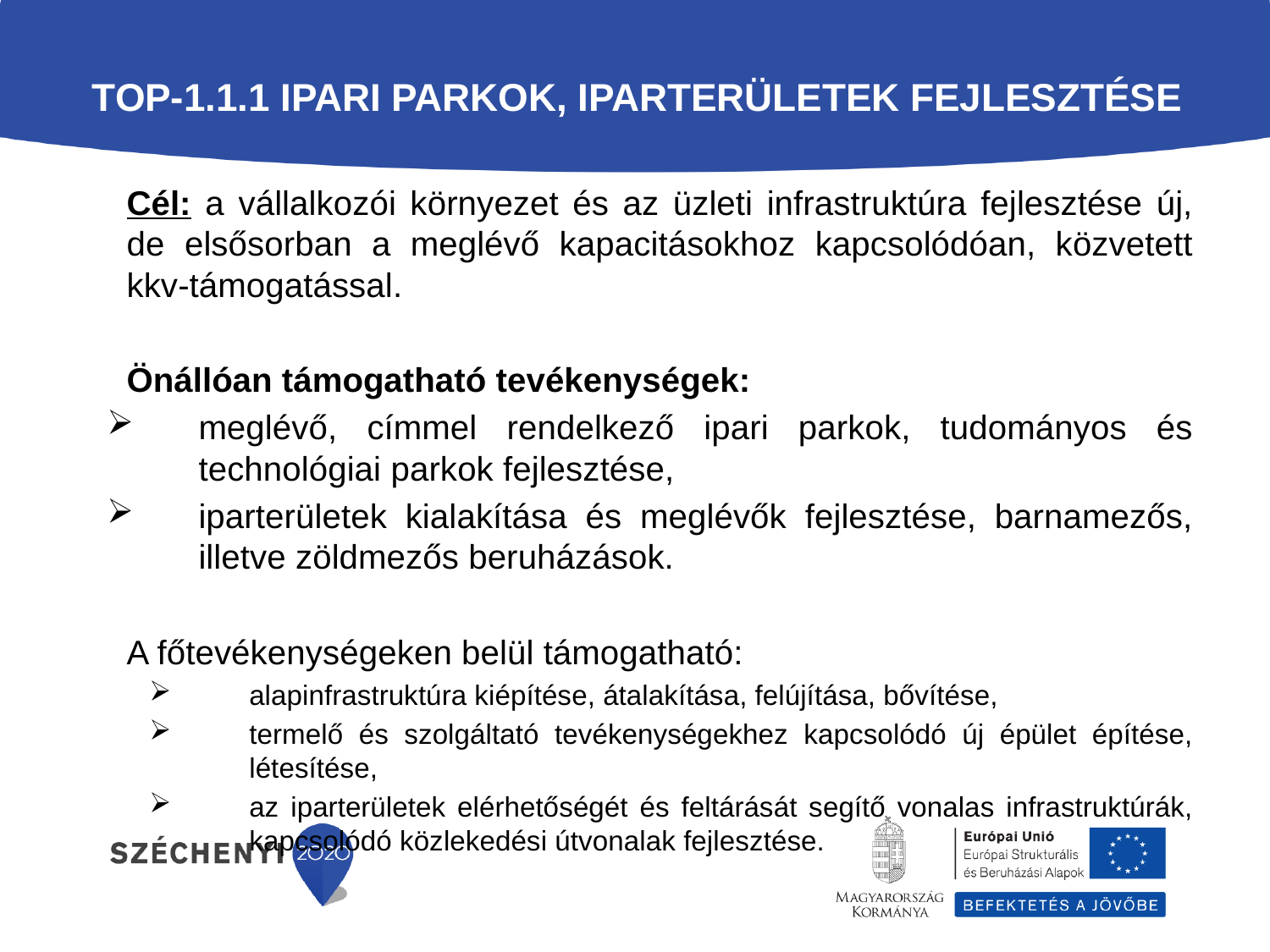

# TOP-1.1.1 Ipari parkok, iparterületek fejlesztése
Cél: a vállalkozói környezet és az üzleti infrastruktúra fejlesztése új, de elsősorban a meglévő kapacitásokhoz kapcsolódóan, közvetett kkv-támogatással.

Önállóan támogatható tevékenységek:
meglévő, címmel rendelkező ipari parkok, tudományos és technológiai parkok fejlesztése,
iparterületek kialakítása és meglévők fejlesztése, barnamezős, illetve zöldmezős beruházások.

A főtevékenységeken belül támogatható:
alapinfrastruktúra kiépítése, átalakítása, felújítása, bővítése,
termelő és szolgáltató tevékenységekhez kapcsolódó új épület építése, létesítése,
az iparterületek elérhetőségét és feltárását segítő vonalas infrastruktúrák, kapcsolódó közlekedési útvonalak fejlesztése.